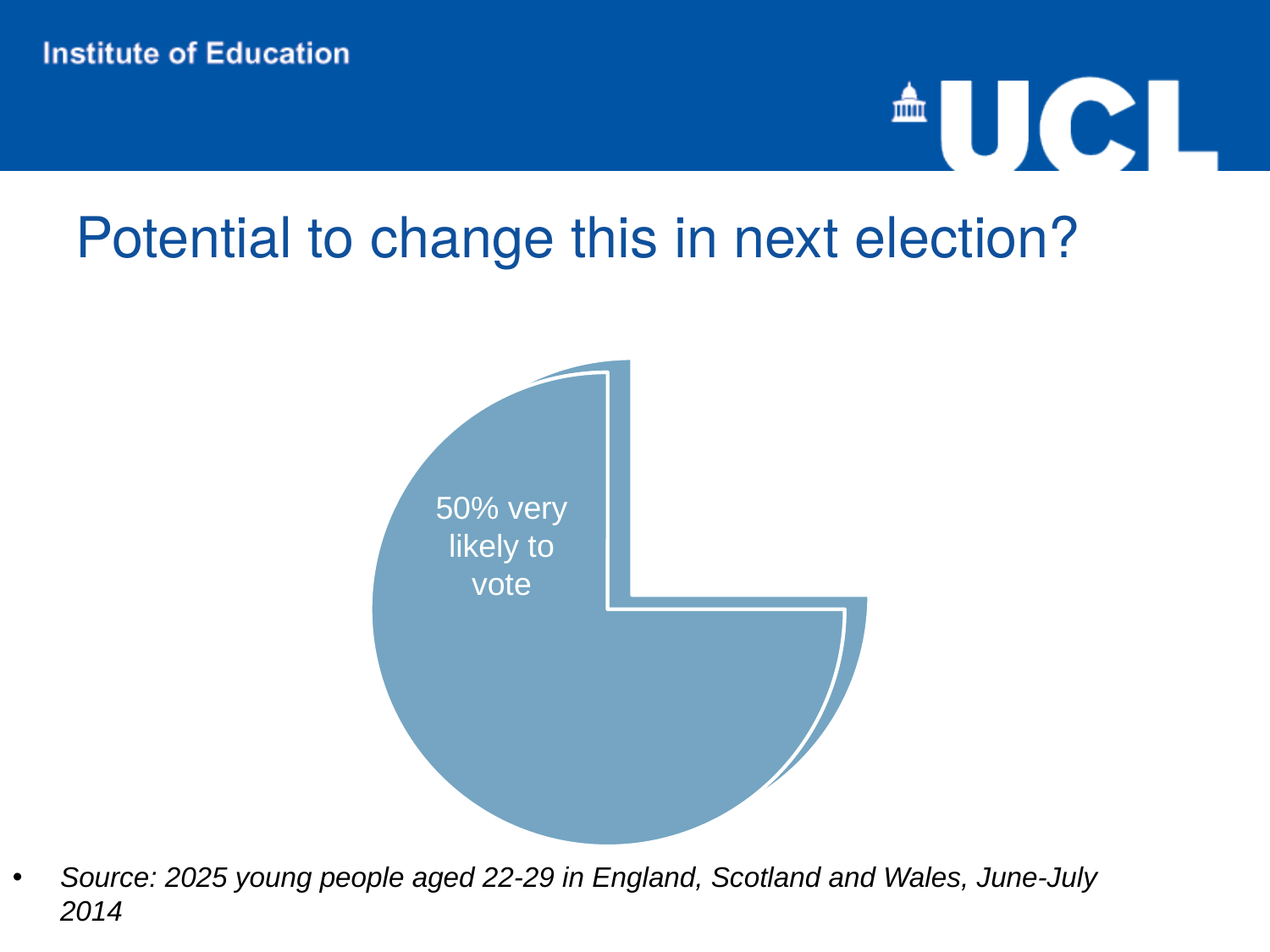

# Potential to change this in next election?
25% not likely
25% fairly likely
50% very likely to vote
Source: 2025 young people aged 22-29 in England, Scotland and Wales, June-July 2014